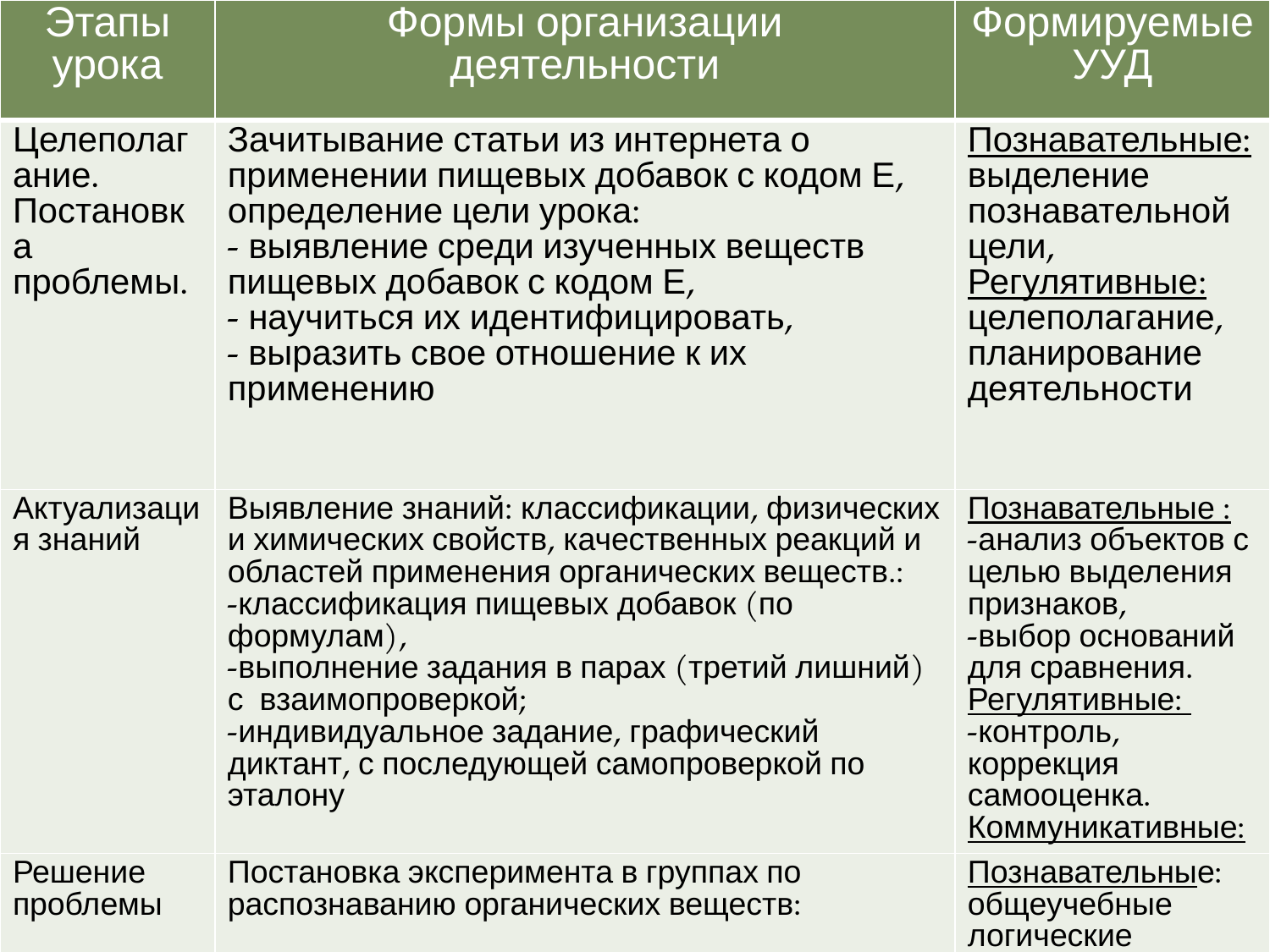

| Этапы урока | Формы организации деятельности | Формируемые УУД |
| --- | --- | --- |
| Целеполагание. Постановка проблемы. | Зачитывание статьи из интернета о применении пищевых добавок с кодом Е, определение цели урока: - выявление среди изученных веществ пищевых добавок с кодом Е, - научиться их идентифицировать, - выразить свое отношение к их применению | Познавательные: выделение познавательной цели, Регулятивные: целеполагание, планирование деятельности |
| Актуализация знаний | Выявление знаний: классификации, физических и химических свойств, качественных реакций и областей применения органических веществ.: -классификация пищевых добавок (по формулам), -выполнение задания в парах (третий лишний) с взаимопроверкой; -индивидуальное задание, графический диктант, с последующей самопроверкой по эталону | Познавательные : -анализ объектов с целью выделения признаков, -выбор оснований для сравнения. Регулятивные: -контроль, коррекция самооценка. Коммуникативные: |
| Решение проблемы | Постановка эксперимента в группах по распознаванию органических веществ: | Познавательные: общеучебные логические знаково-символические |
#